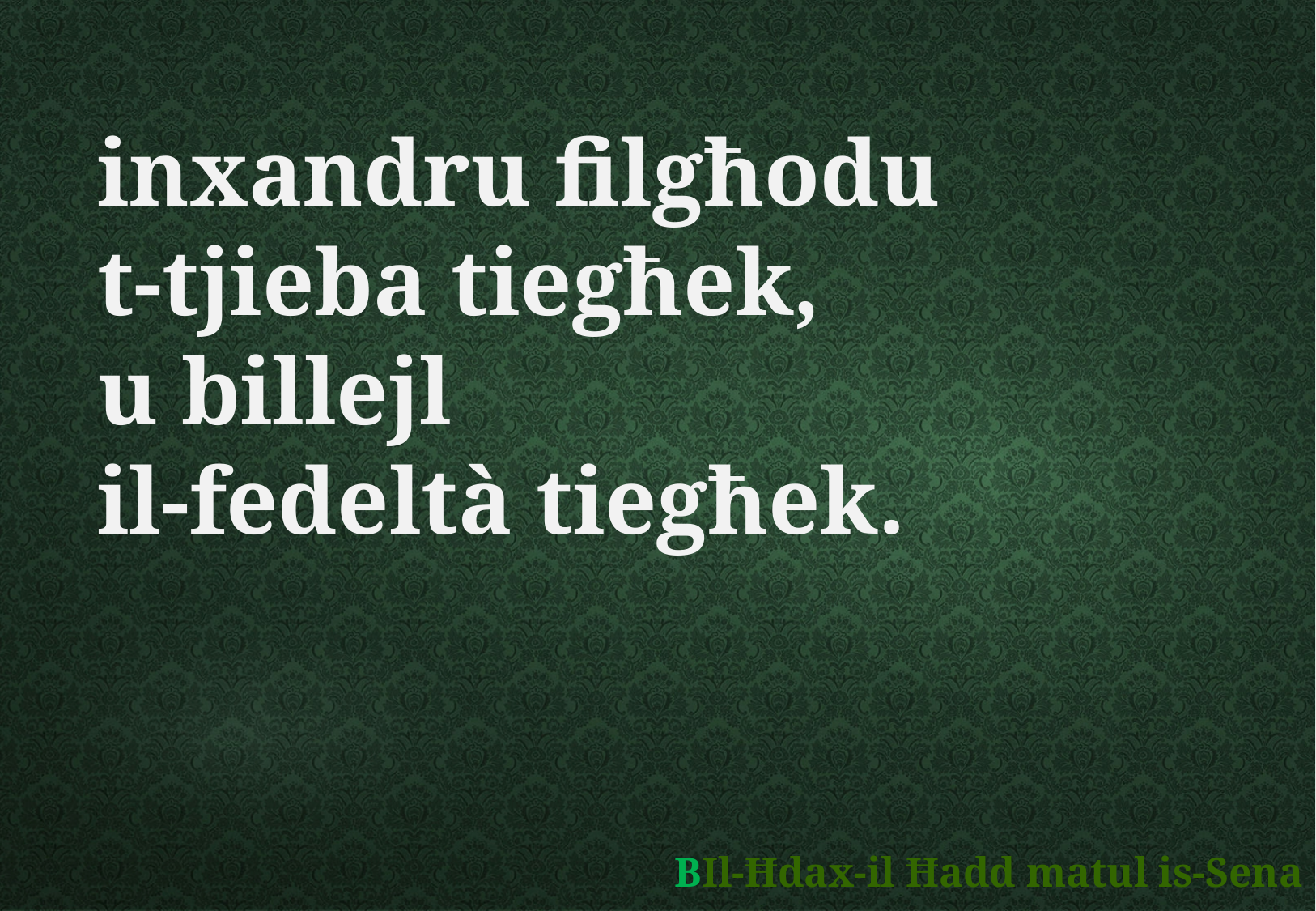

inxandru filgħodu
t-tjieba tiegħek,
u billejl
il-fedeltà tiegħek.
	BIl-Ħdax-il Ħadd matul is-Sena